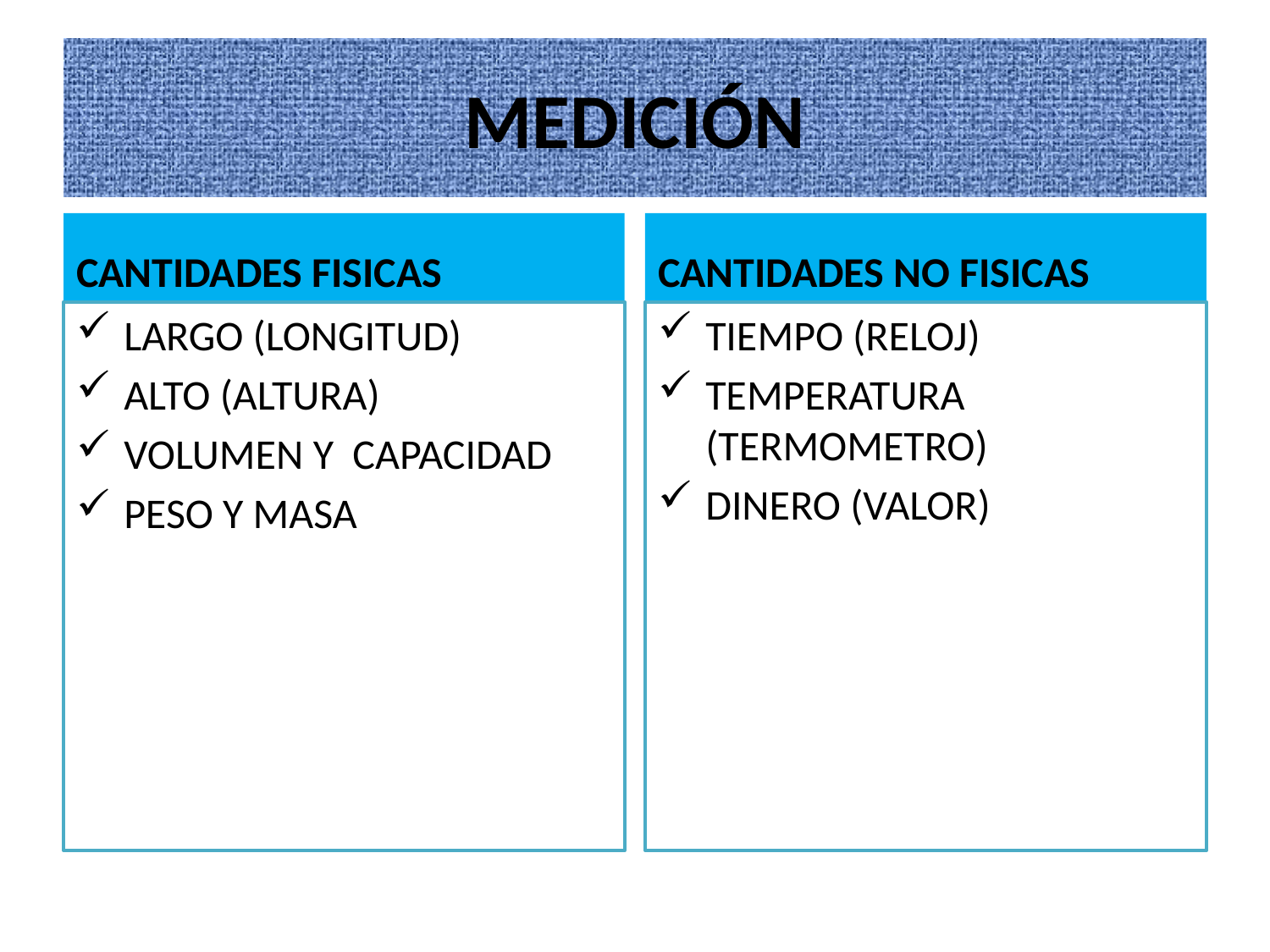

# MEDICIÓN
CANTIDADES FISICAS
CANTIDADES NO FISICAS
LARGO (LONGITUD)
ALTO (ALTURA)
VOLUMEN Y  CAPACIDAD
PESO Y MASA
TIEMPO (RELOJ)
TEMPERATURA  (TERMOMETRO)
DINERO (VALOR)